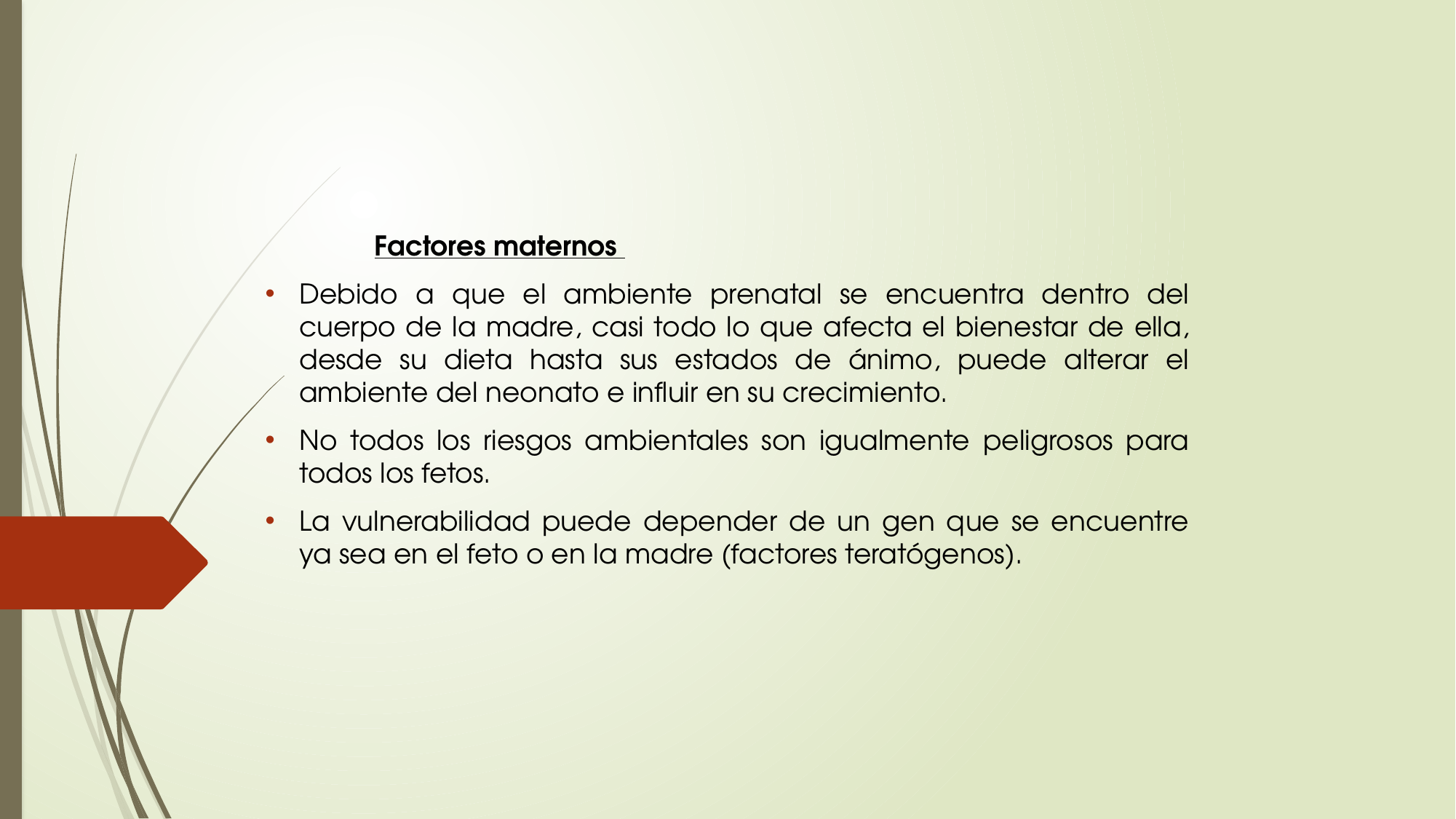

Factores maternos
Debido a que el ambiente prenatal se encuentra dentro del cuerpo de la madre, casi todo lo que afecta el bienestar de ella, desde su dieta hasta sus estados de ánimo, puede alterar el ambiente del neonato e influir en su crecimiento.
No todos los riesgos ambientales son igualmente peligrosos para todos los fetos.
La vulnerabilidad puede depender de un gen que se encuentre ya sea en el feto o en la madre (factores teratógenos).